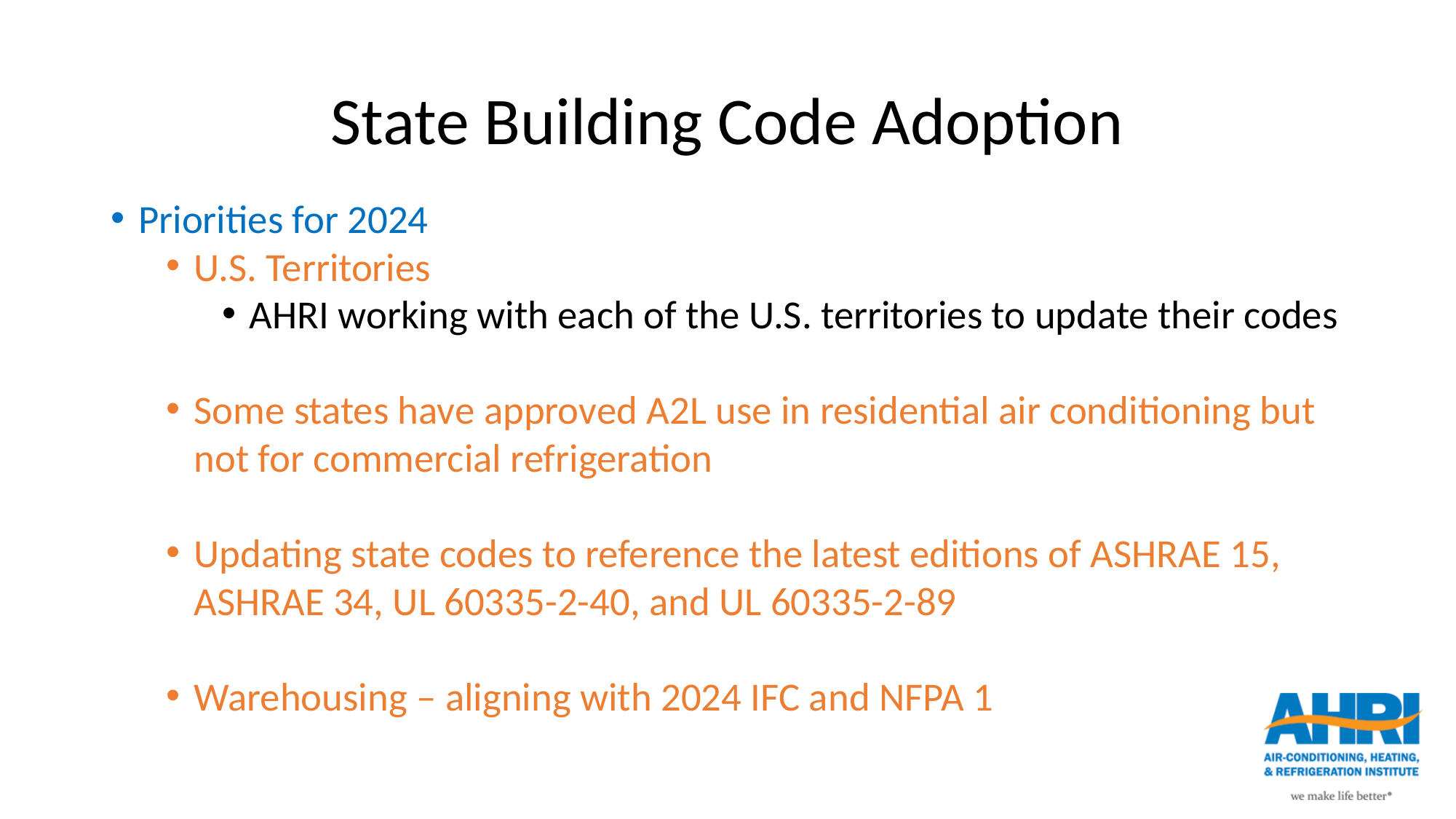

# State Building Code Adoption
Priorities for 2024
U.S. Territories
AHRI working with each of the U.S. territories to update their codes
Some states have approved A2L use in residential air conditioning but not for commercial refrigeration
Updating state codes to reference the latest editions of ASHRAE 15, ASHRAE 34, UL 60335-2-40, and UL 60335-2-89
Warehousing – aligning with 2024 IFC and NFPA 1